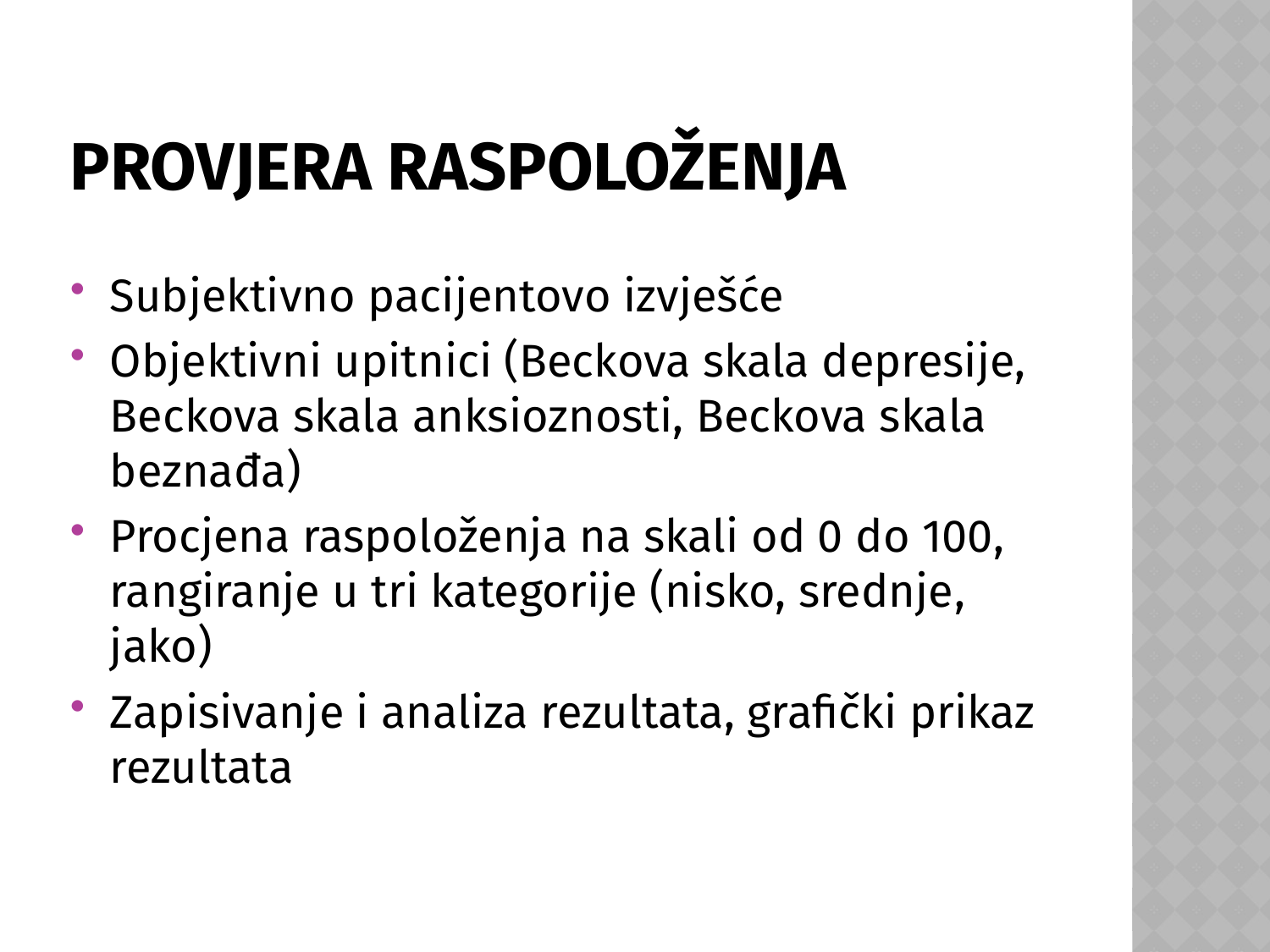

# Provjera raspoloženja
Subjektivno pacijentovo izvješće
Objektivni upitnici (Beckova skala depresije, Beckova skala anksioznosti, Beckova skala beznađa)
Procjena raspoloženja na skali od 0 do 100, rangiranje u tri kategorije (nisko, srednje, jako)
Zapisivanje i analiza rezultata, grafički prikaz rezultata